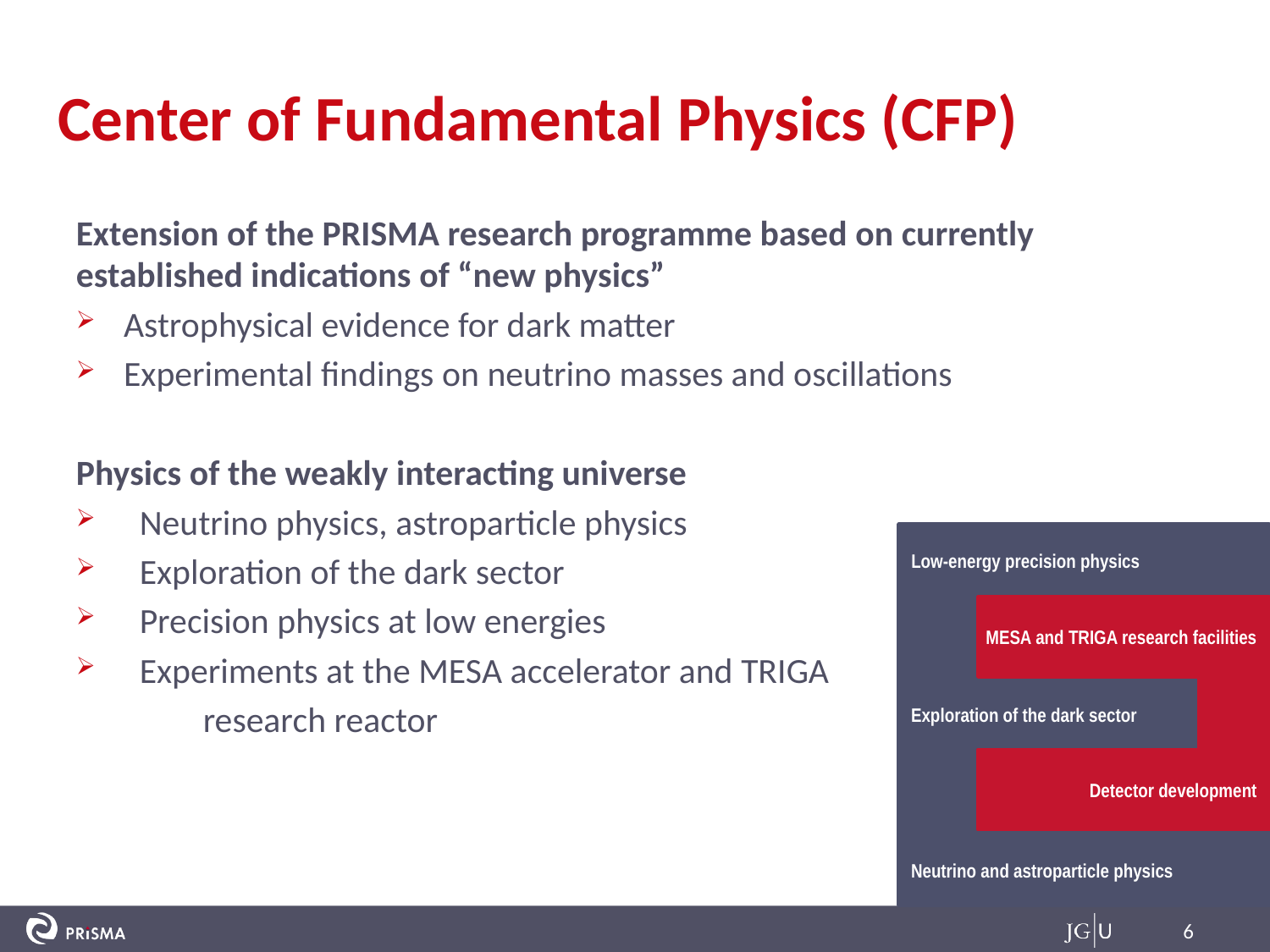

Center of Fundamental Physics (CFP)
Extension of the PRISMA research programme based on currently established indications of “new physics”
Astrophysical evidence for dark matter
Experimental findings on neutrino masses and oscillations

Physics of the weakly interacting universe
Neutrino physics, astroparticle physics
Exploration of the dark sector
Precision physics at low energies
Experiments at the MESA accelerator and TRIGA
	research reactor

Low-energy precision physics

MESA and TRIGA research facilities

Exploration of the dark sector

Detector development
Neutrino and astroparticle physics
6